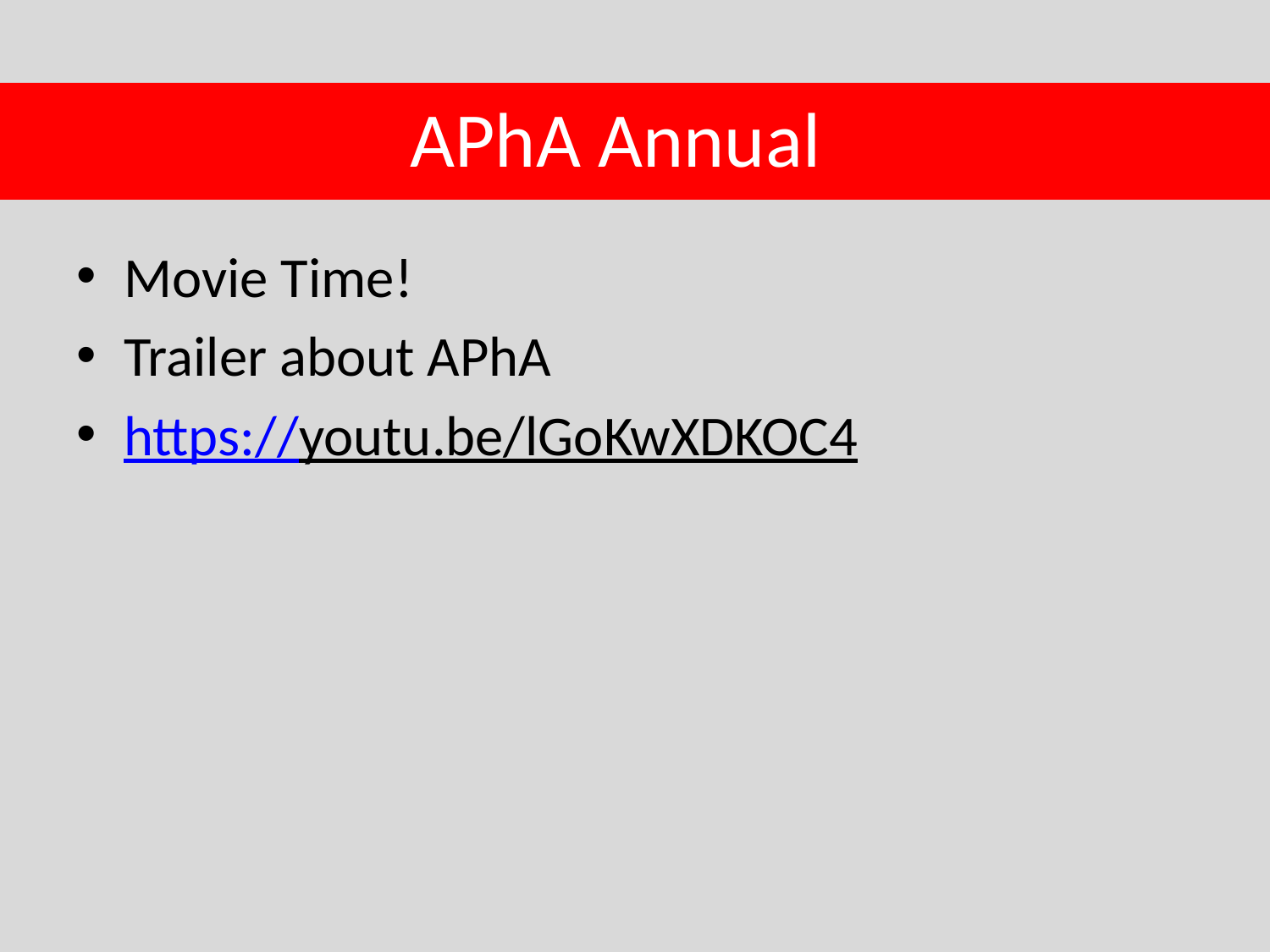

# APhA Annual

Movie Time!
Trailer about APhA
https://youtu.be/lGoKwXDKOC4